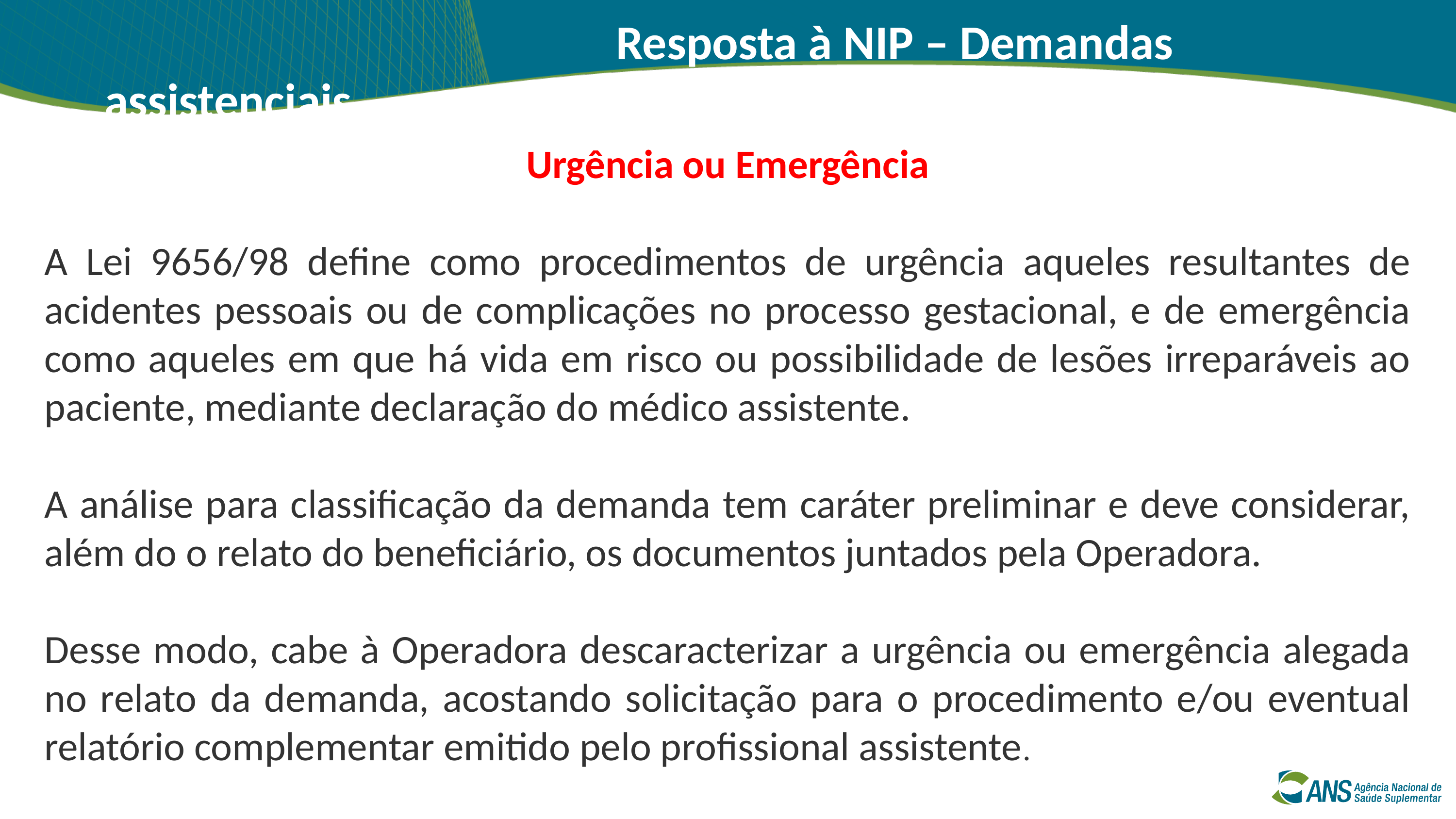

Resposta à NIP – Demandas assistenciais

Urgência ou Emergência

A Lei 9656/98 define como procedimentos de urgência aqueles resultantes de acidentes pessoais ou de complicações no processo gestacional, e de emergência como aqueles em que há vida em risco ou possibilidade de lesões irreparáveis ao paciente, mediante declaração do médico assistente.

A análise para classificação da demanda tem caráter preliminar e deve considerar, além do o relato do beneficiário, os documentos juntados pela Operadora.

Desse modo, cabe à Operadora descaracterizar a urgência ou emergência alegada no relato da demanda, acostando solicitação para o procedimento e/ou eventual relatório complementar emitido pelo profissional assistente.